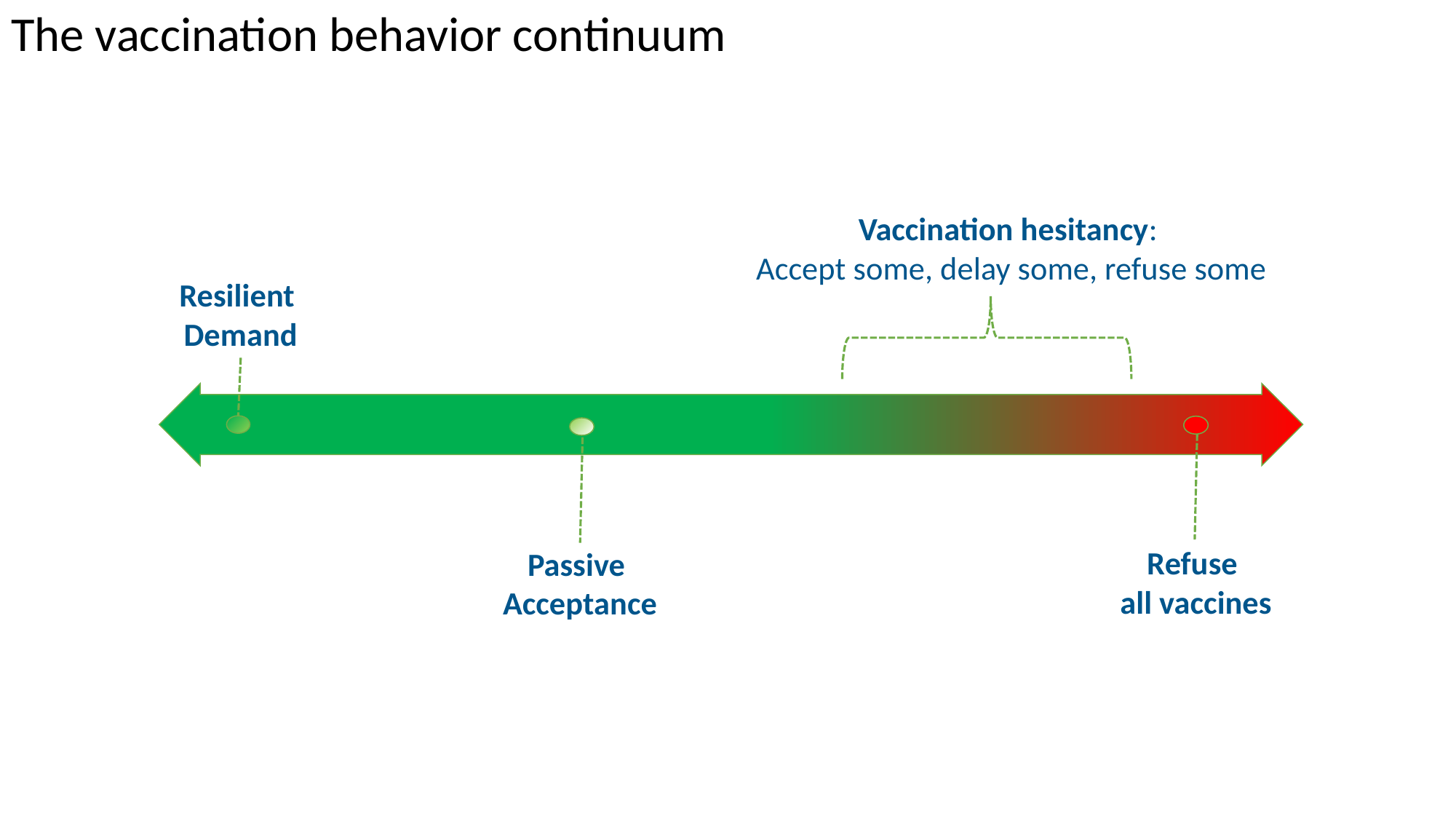

# The vaccination behavior continuum

Vaccination hesitancy:
Accept some, delay some, refuse some

Resilient
Demand

Refuse
all vaccines
Passive
Acceptance
Source: GVAP Strategic Objective 2 Working Group